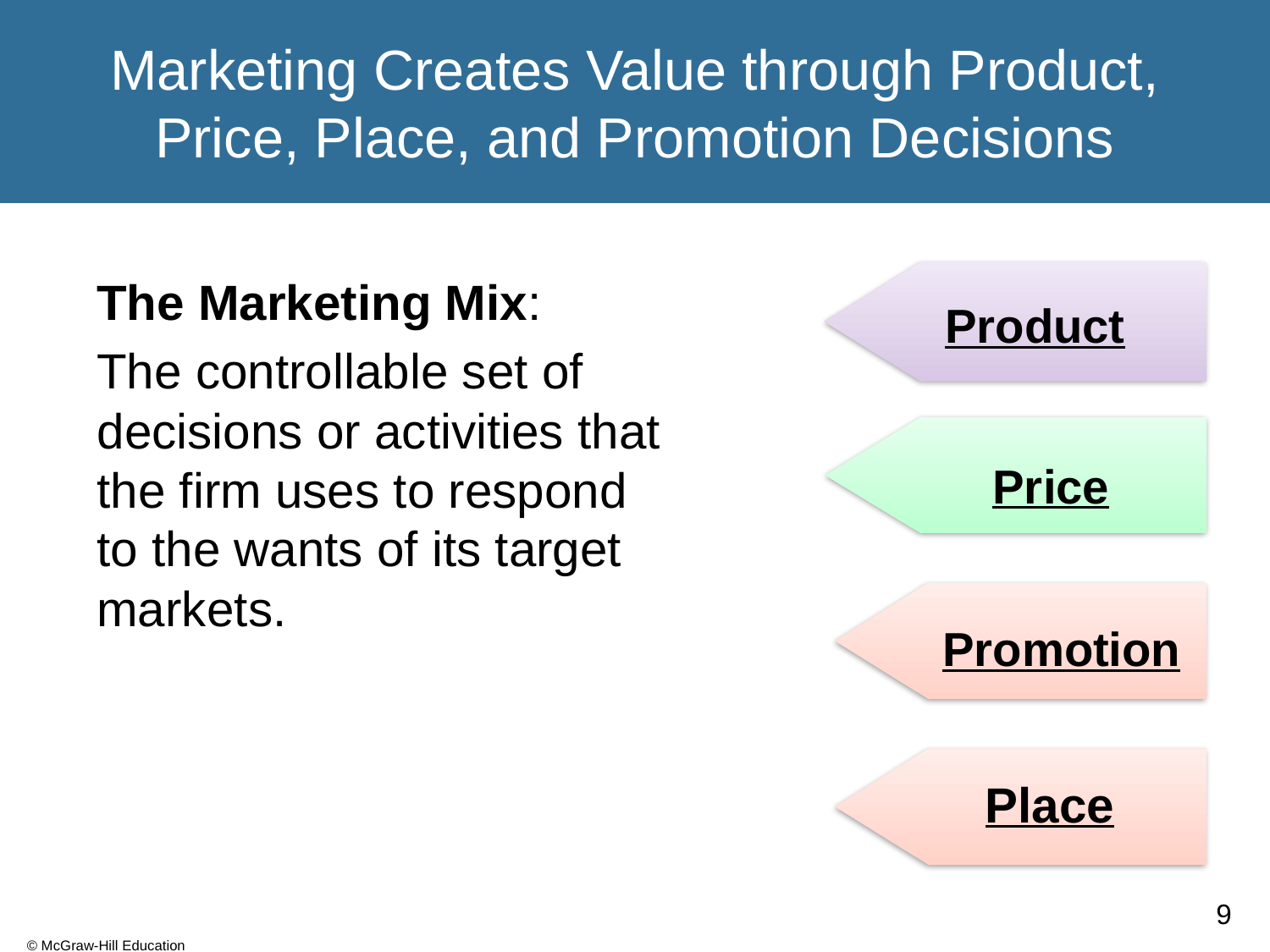

# Marketing Creates Value through Product, Price, Place, and Promotion Decisions

The Marketing Mix:
The controllable set of decisions or activities that the firm uses to respond to the wants of its target  markets.
Product

Price
Promotion

Place